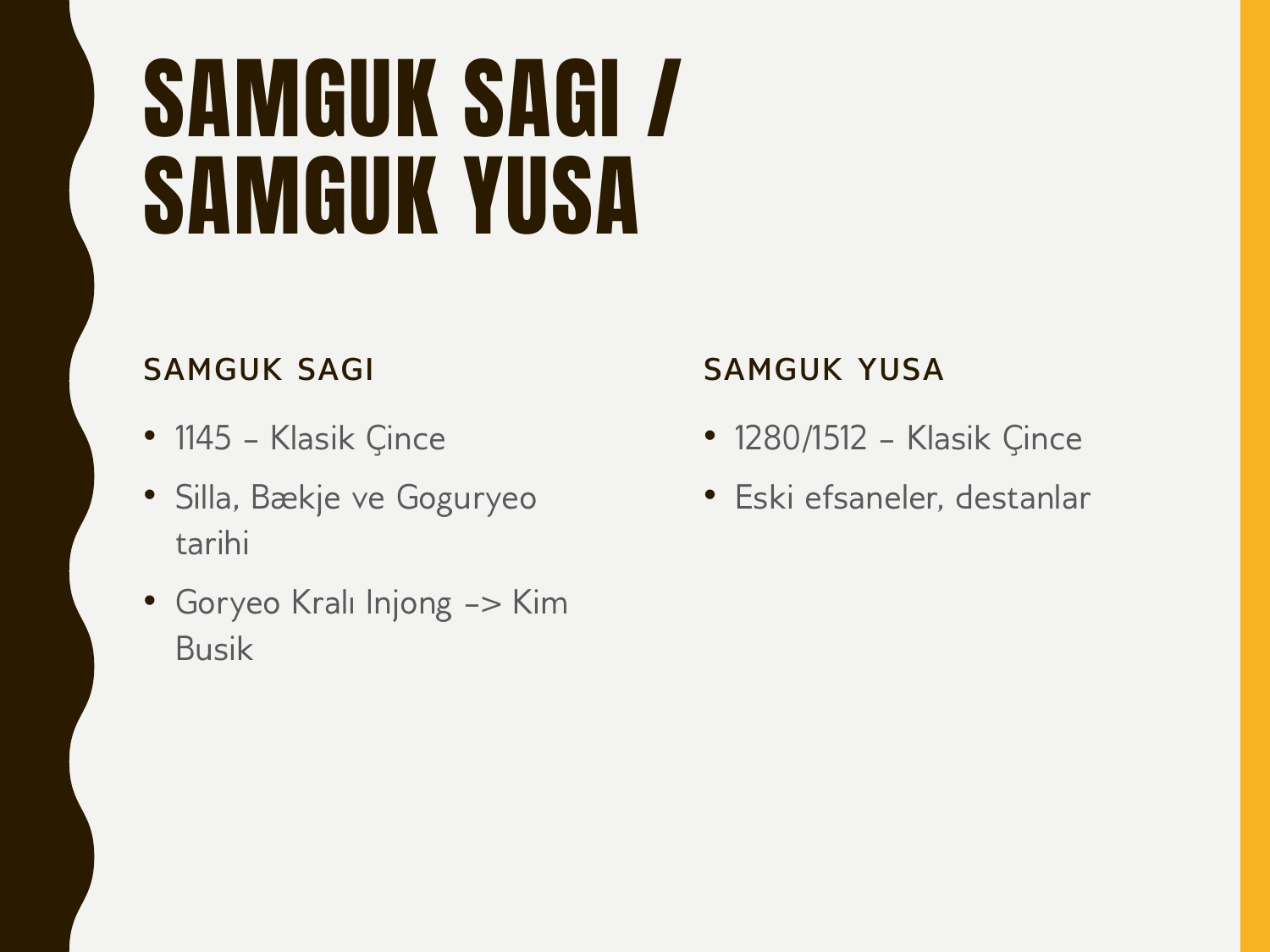

# Samguk sagı / samguk yusa
samguk sagı
samguk yusa
1145 – Klasik Çince
Silla, Baekje ve Goguryeo tarihi
Goryeo Kralı Injong –> Kim Busik
1280/1512 – Klasik Çince
Eski efsaneler, destanlar